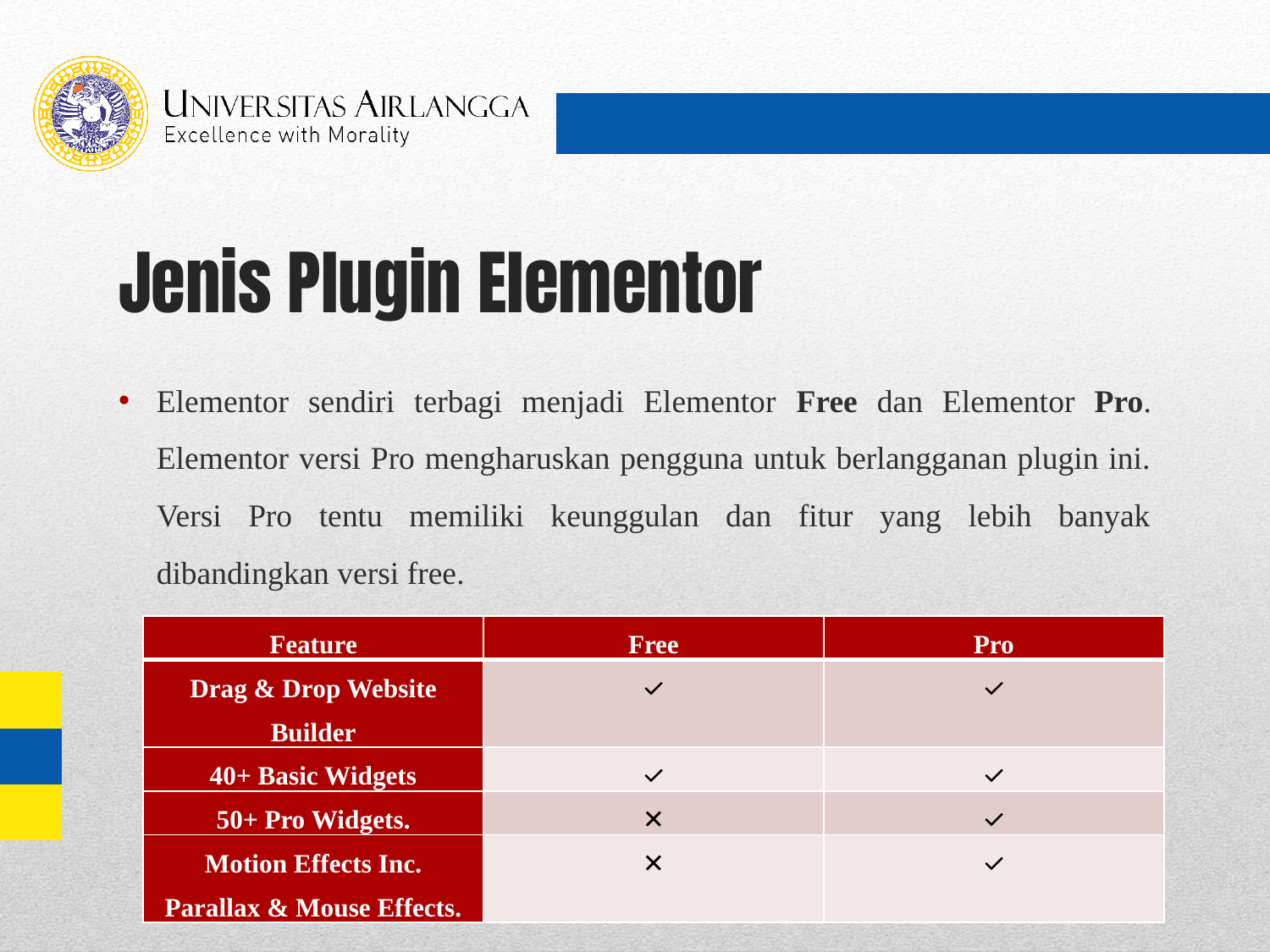

# Jenis Plugin Elementor
Elementor sendiri terbagi menjadi Elementor Free dan Elementor Pro. Elementor versi Pro mengharuskan pengguna untuk berlangganan plugin ini. Versi Pro tentu memiliki keunggulan dan fitur yang lebih banyak dibandingkan versi free.
| Feature | Free | Pro |
| --- | --- | --- |
| Drag & Drop Website Builder | ✓ | ✓ |
| 40+ Basic Widgets | ✓ | ✓ |
| 50+ Pro Widgets. | ✕ | ✓ |
| Motion Effects Inc. Parallax & Mouse Effects. | ✕ | ✓ |